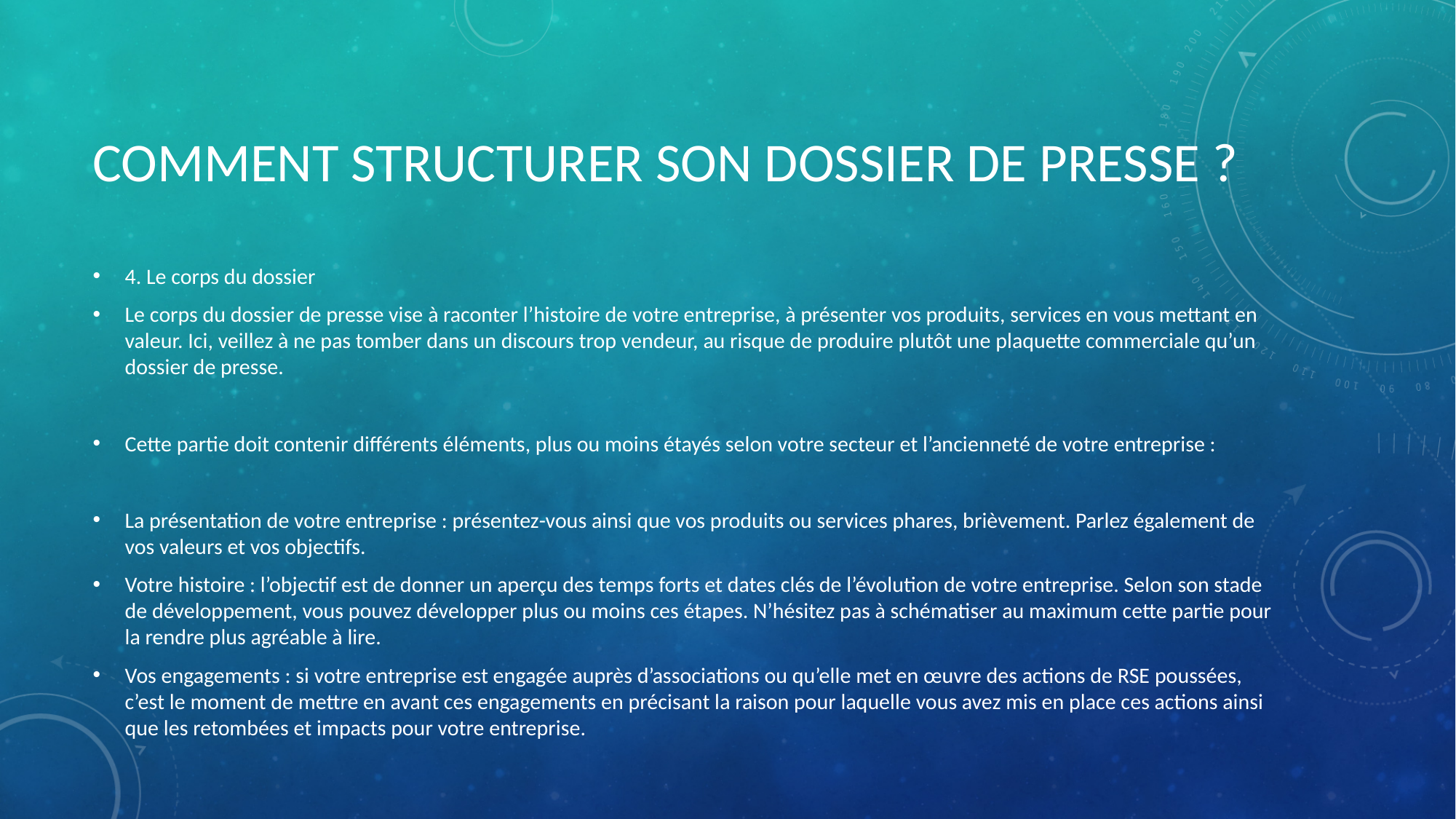

# Comment structurer son dossier de presse ?
4. Le corps du dossier
Le corps du dossier de presse vise à raconter l’histoire de votre entreprise, à présenter vos produits, services en vous mettant en valeur. Ici, veillez à ne pas tomber dans un discours trop vendeur, au risque de produire plutôt une plaquette commerciale qu’un dossier de presse.

Cette partie doit contenir différents éléments, plus ou moins étayés selon votre secteur et l’ancienneté de votre entreprise :

La présentation de votre entreprise : présentez-vous ainsi que vos produits ou services phares, brièvement. Parlez également de vos valeurs et vos objectifs.
Votre histoire : l’objectif est de donner un aperçu des temps forts et dates clés de l’évolution de votre entreprise. Selon son stade de développement, vous pouvez développer plus ou moins ces étapes. N’hésitez pas à schématiser au maximum cette partie pour la rendre plus agréable à lire.
Vos engagements : si votre entreprise est engagée auprès d’associations ou qu’elle met en œuvre des actions de RSE poussées, c’est le moment de mettre en avant ces engagements en précisant la raison pour laquelle vous avez mis en place ces actions ainsi que les retombées et impacts pour votre entreprise.